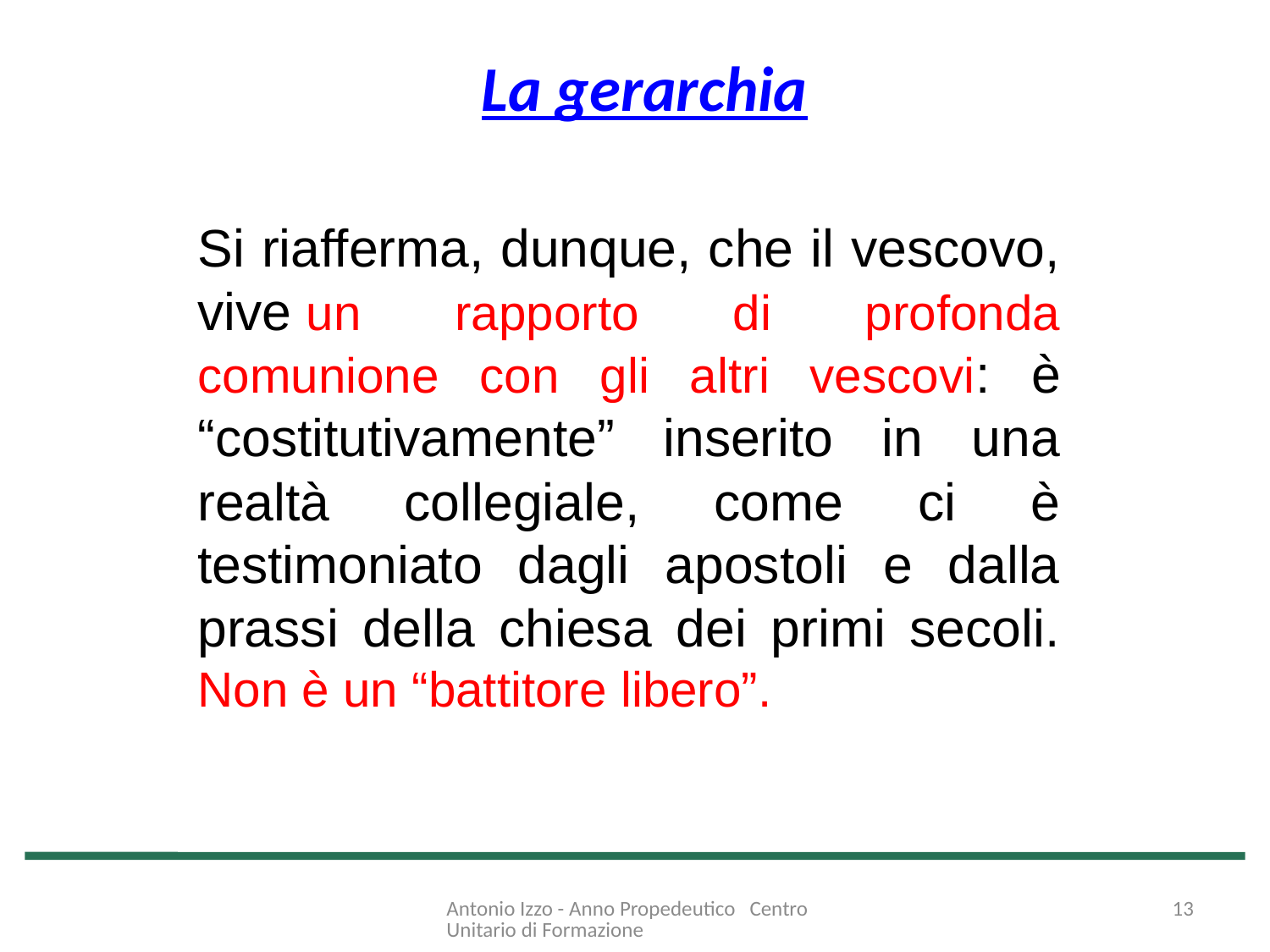

# La gerarchia

Si riafferma, dunque, che il vescovo, vive un rapporto di profonda comunione con gli altri vescovi: è “costitutivamente” inserito in una realtà collegiale, come ci è testimoniato dagli apostoli e dalla prassi della chiesa dei primi secoli. Non è un “battitore libero”.

Antonio Izzo - Anno Propedeutico   Centro Unitario di Formazione
13